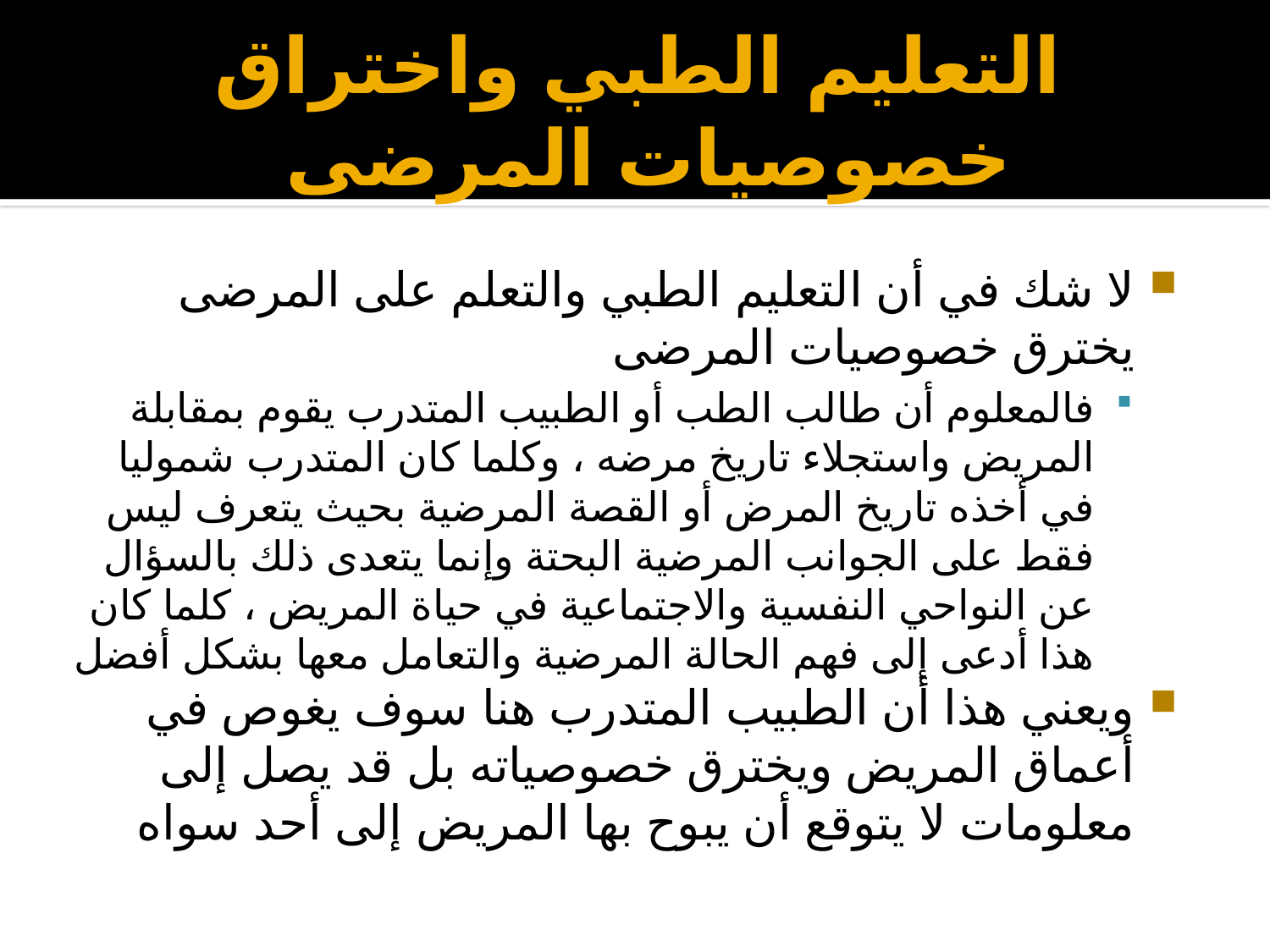

# التعليم الطبي واختراق خصوصيات المرضى
لا شك في أن التعليم الطبي والتعلم على المرضى يخترق خصوصيات المرضى
فالمعلوم أن طالب الطب أو الطبيب المتدرب يقوم بمقابلة المريض واستجلاء تاريخ مرضه ، وكلما كان المتدرب شموليا في أخذه تاريخ المرض أو القصة المرضية بحيث يتعرف ليس فقط على الجوانب المرضية البحتة وإنما يتعدى ذلك بالسؤال عن النواحي النفسية والاجتماعية في حياة المريض ، كلما كان هذا أدعى إلى فهم الحالة المرضية والتعامل معها بشكل أفضل
ويعني هذا أن الطبيب المتدرب هنا سوف يغوص في أعماق المريض ويخترق خصوصياته بل قد يصل إلى معلومات لا يتوقع أن يبوح بها المريض إلى أحد سواه